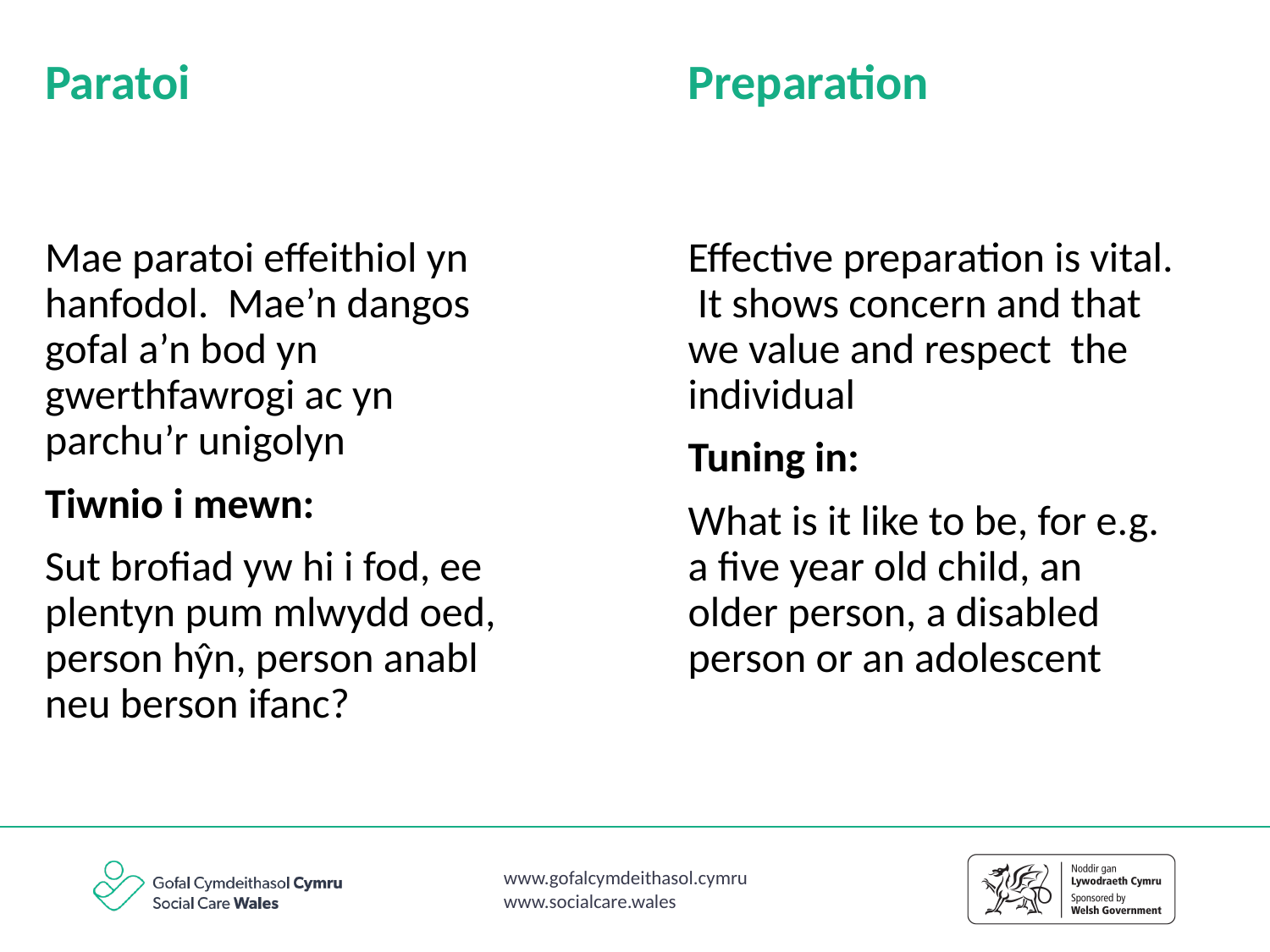

Paratoi
Preparation
Mae paratoi effeithiol yn hanfodol.  Mae’n dangos gofal a’n bod yn gwerthfawrogi ac yn parchu’r unigolyn
Tiwnio i mewn:
Sut brofiad yw hi i fod, ee plentyn pum mlwydd oed, person hŷn, person anabl neu berson ifanc?

Effective preparation is vital.  It shows concern and that we value and respect  the individual
Tuning in:
What is it like to be, for e.g. a five year old child, an older person, a disabled person or an adolescent